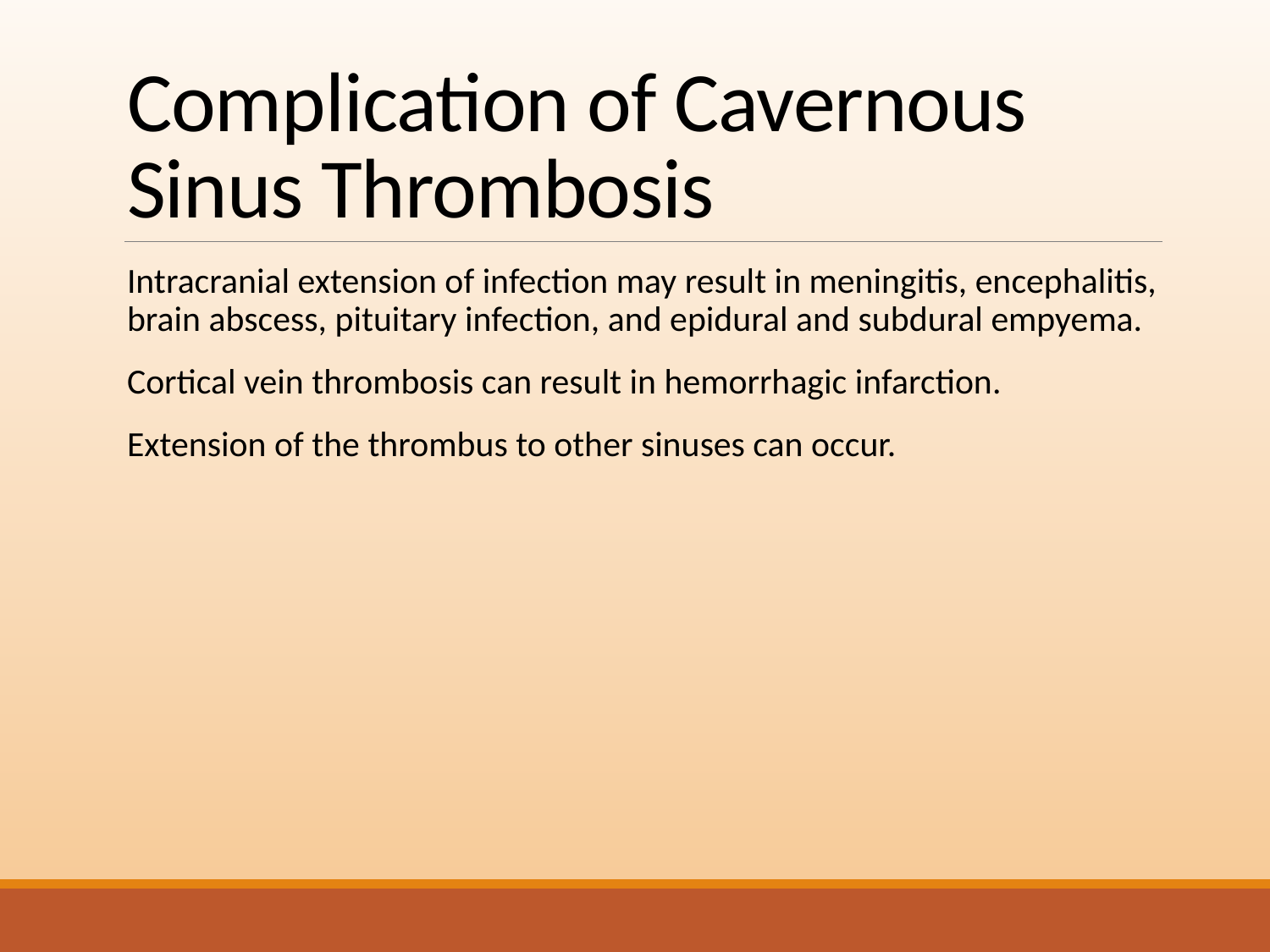

# Complication of Cavernous Sinus Thrombosis
Intracranial extension of infection may result in meningitis, encephalitis, brain abscess, pituitary infection, and epidural and subdural empyema.
Cortical vein thrombosis can result in hemorrhagic infarction.
Extension of the thrombus to other sinuses can occur.